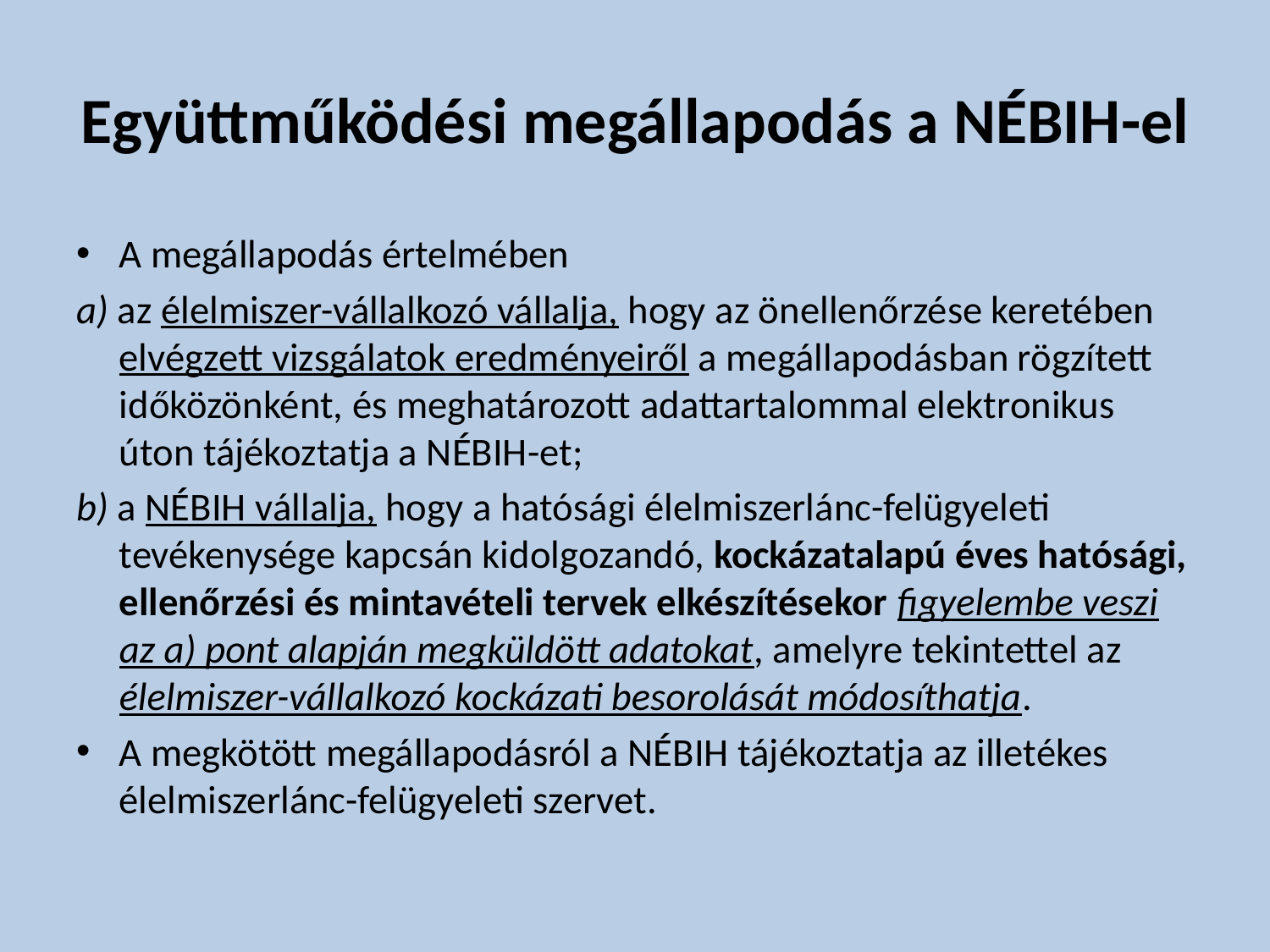

# Együttműködési megállapodás a NÉBIH-el
A megállapodás értelmében
a) az élelmiszer-vállalkozó vállalja, hogy az önellenőrzése keretében elvégzett vizsgálatok eredményeiről a megállapodásban rögzített időközönként, és meghatározott adattartalommal elektronikus úton tájékoztatja a NÉBIH-et;
b) a NÉBIH vállalja, hogy a hatósági élelmiszerlánc-felügyeleti tevékenysége kapcsán kidolgozandó, kockázatalapú éves hatósági, ellenőrzési és mintavételi tervek elkészítésekor figyelembe veszi az a) pont alapján megküldött adatokat, amelyre tekintettel az élelmiszer-vállalkozó kockázati besorolását módosíthatja.
A megkötött megállapodásról a NÉBIH tájékoztatja az illetékes élelmiszerlánc-felügyeleti szervet.